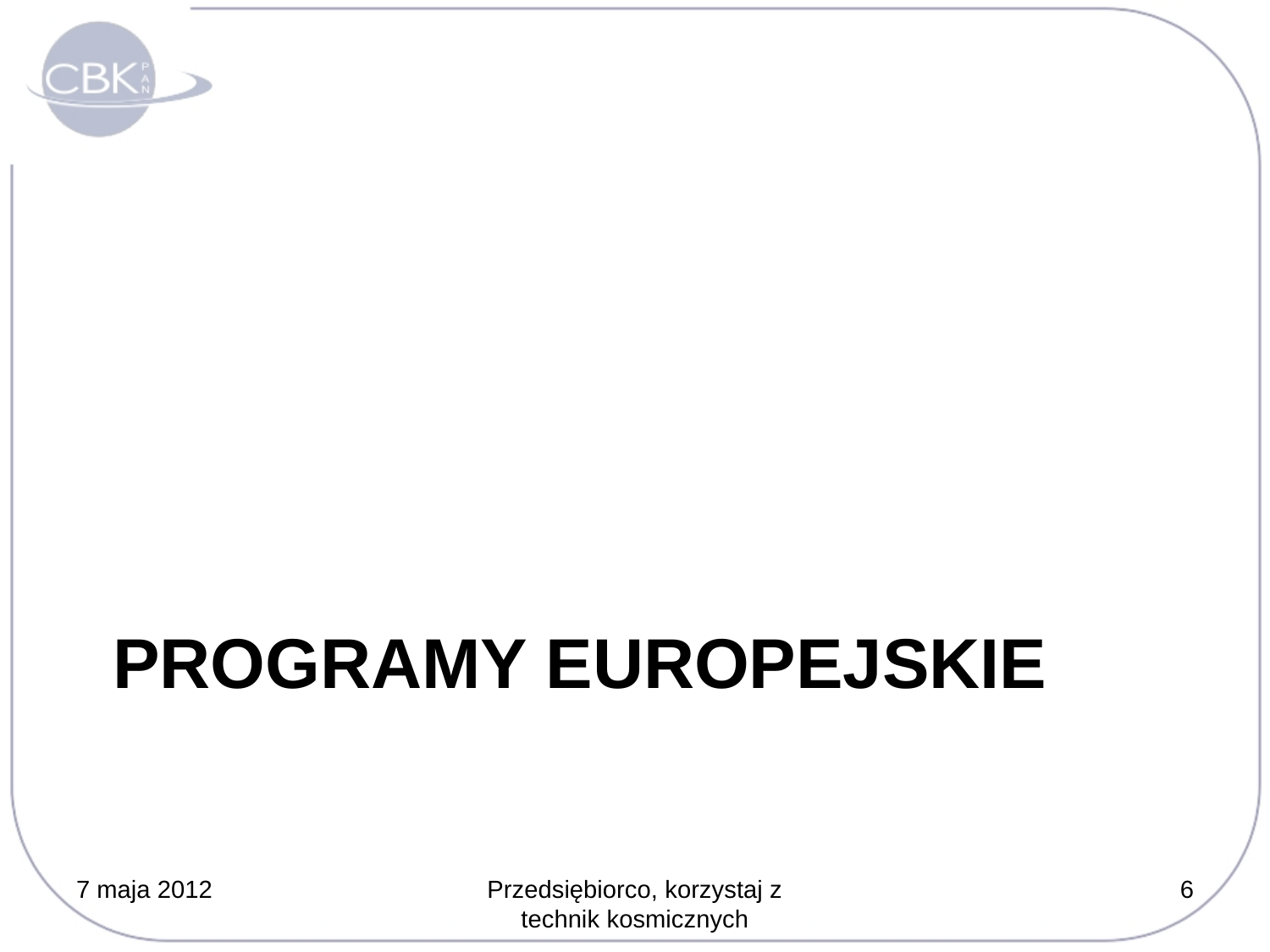

# PROGRamy Europejskie
7 maja 2012
Przedsiębiorco, korzystaj z technik kosmicznych
6